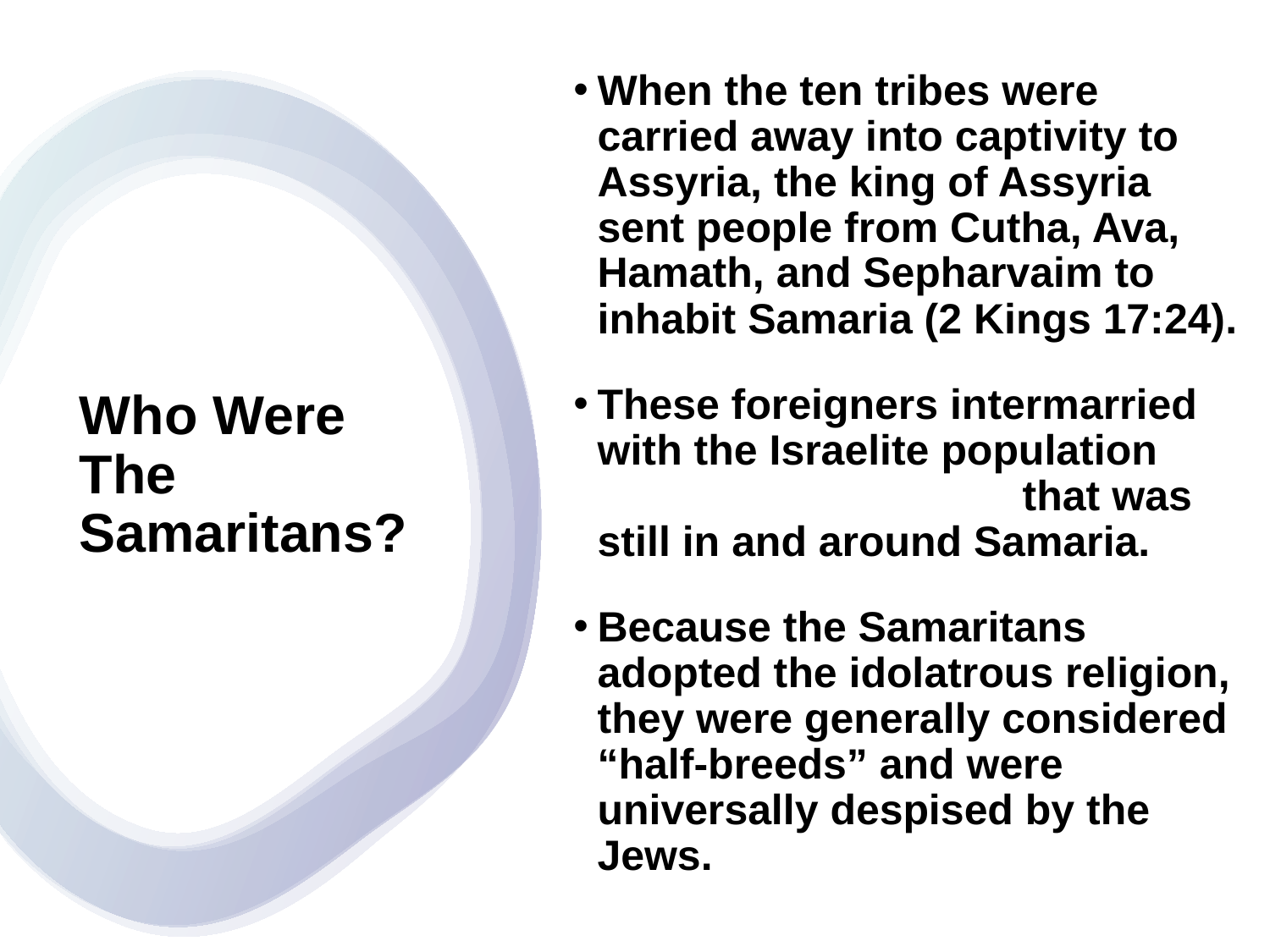

When the ten tribes were carried away into captivity to Assyria, the king of Assyria sent people from Cutha, Ava, Hamath, and Sepharvaim to inhabit Samaria (2 Kings 17:24).

These foreigners intermarried with the Israelite population                                            that was still in and around Samaria.

Because the Samaritans adopted the idolatrous religion, they were generally considered “half-breeds” and were universally despised by the Jews.
Who Were The Samaritans?